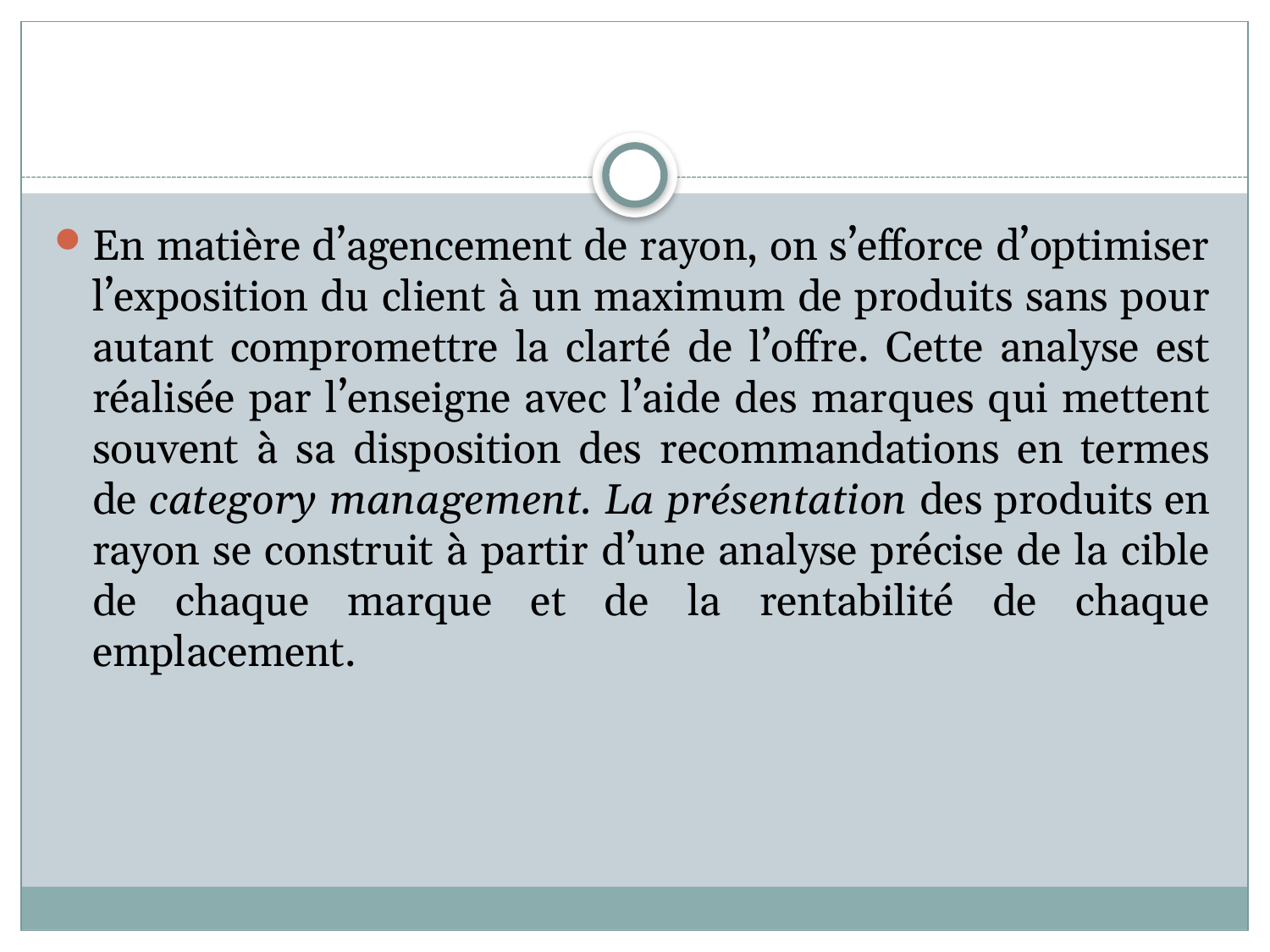

#
En matière d’agencement de rayon, on s’efforce d’optimiser l’exposition du client à un maximum de produits sans pour autant compromettre la clarté de l’offre. Cette analyse est réalisée par l’enseigne avec l’aide des marques qui mettent souvent à sa disposition des recommandations en termes de category management. La présentation des produits en rayon se construit à partir d’une analyse précise de la cible de chaque marque et de la rentabilité de chaque emplacement.